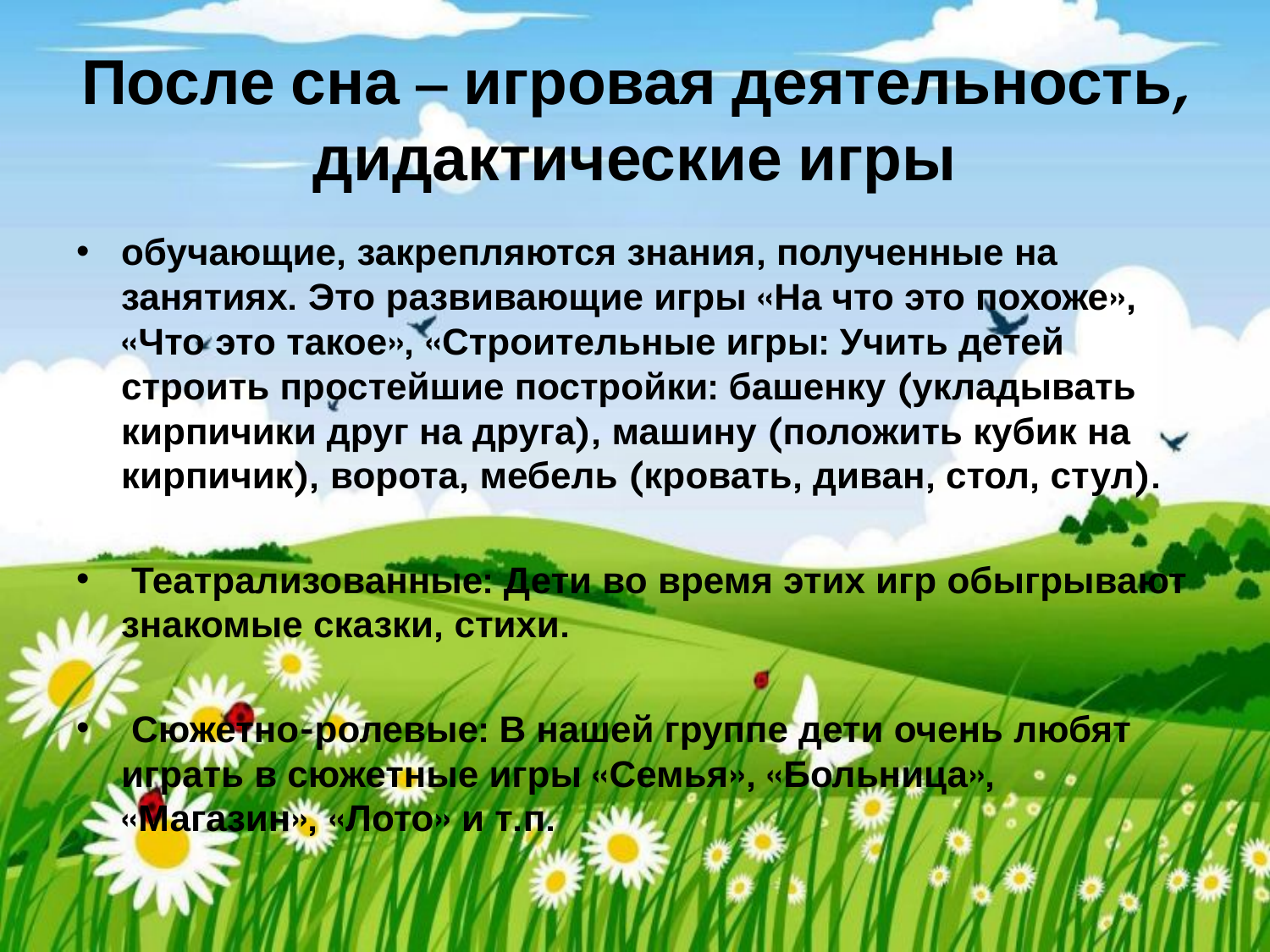

# После сна – игровая деятельность, дидактические игры
обучающие, закрепляются знания, полученные на занятиях. Это развивающие игры «На что это похоже», «Что это такое», «Строительные игры: Учить детей строить простейшие постройки: башенку (укладывать кирпичики друг на друга), машину (положить кубик на кирпичик), ворота, мебель (кровать, диван, стол, стул).

 Театрализованные: Дети во время этих игр обыгрывают знакомые сказки, стихи.

 Сюжетно-ролевые: В нашей группе дети очень любят играть в сюжетные игры «Семья», «Больница», «Магазин», «Лото» и т.п.